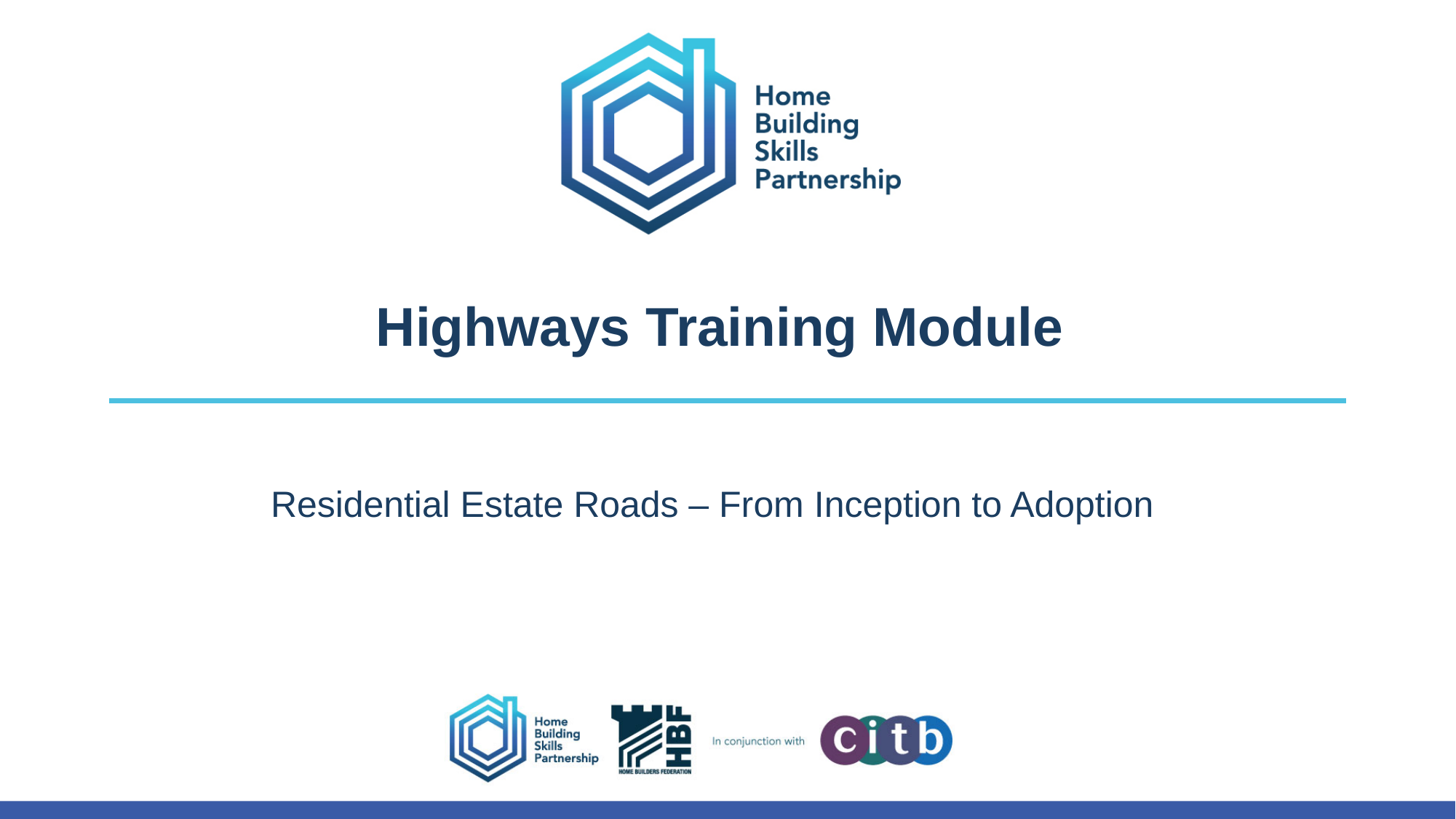

# Highways Training Module

Residential Estate Roads – From Inception to Adoption